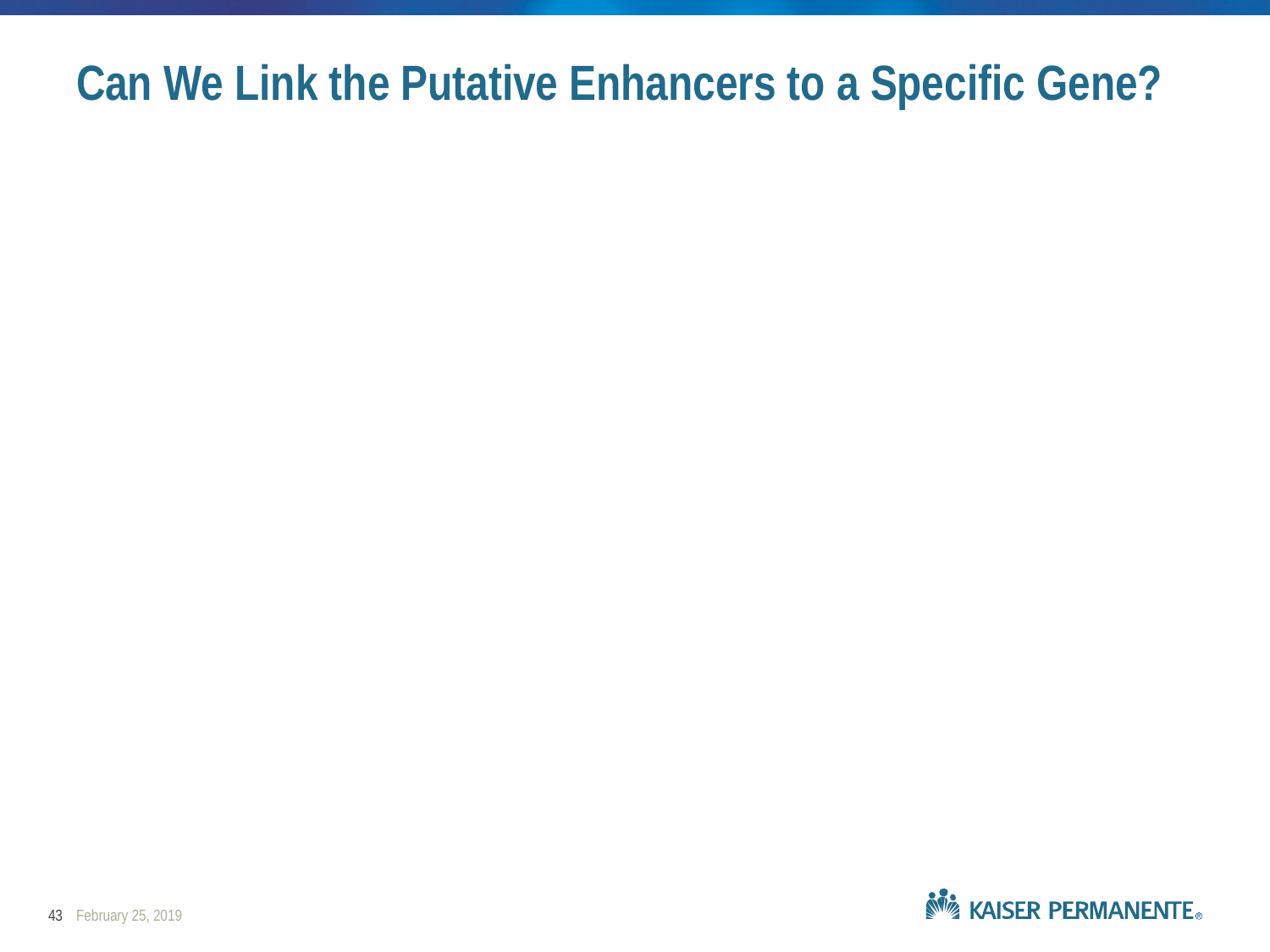

# Can We Link the Putative Enhancers to a Specific Gene?
43
February 25, 2019